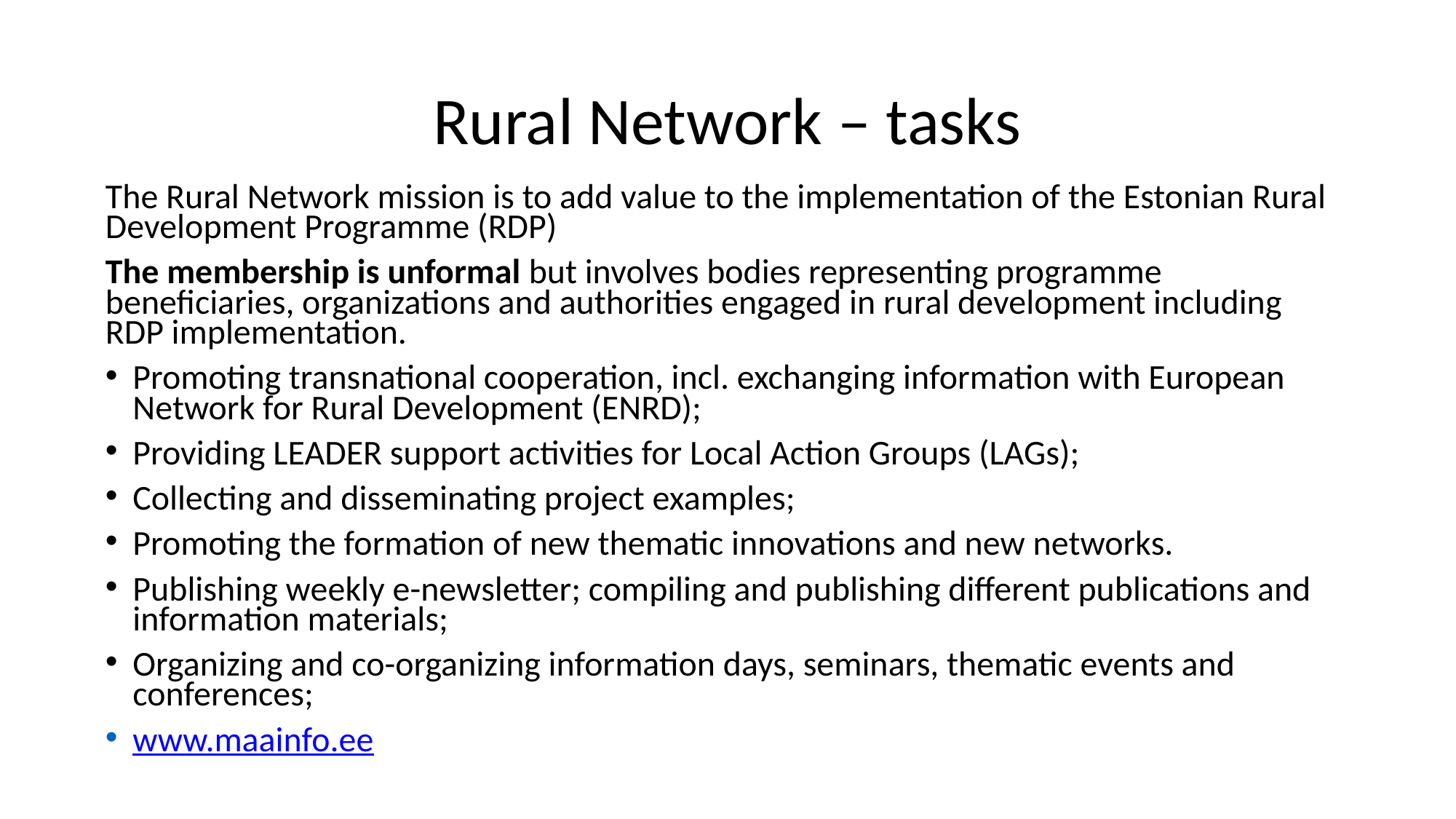

# Rural Network – tasks
The Rural Network mission is to add value to the implementation of the Estonian Rural Development Programme (RDP)
The membership is unformal but involves bodies representing programme beneficiaries, organizations and authorities engaged in rural development including RDP implementation.
Promoting transnational cooperation, incl. exchanging information with European Network for Rural Development (ENRD);
Providing LEADER support activities for Local Action Groups (LAGs);
Collecting and disseminating project examples;
Promoting the formation of new thematic innovations and new networks.
Publishing weekly e-newsletter; compiling and publishing different publications and information materials;
Organizing and co-organizing information days, seminars, thematic events and conferences;
www.maainfo.ee